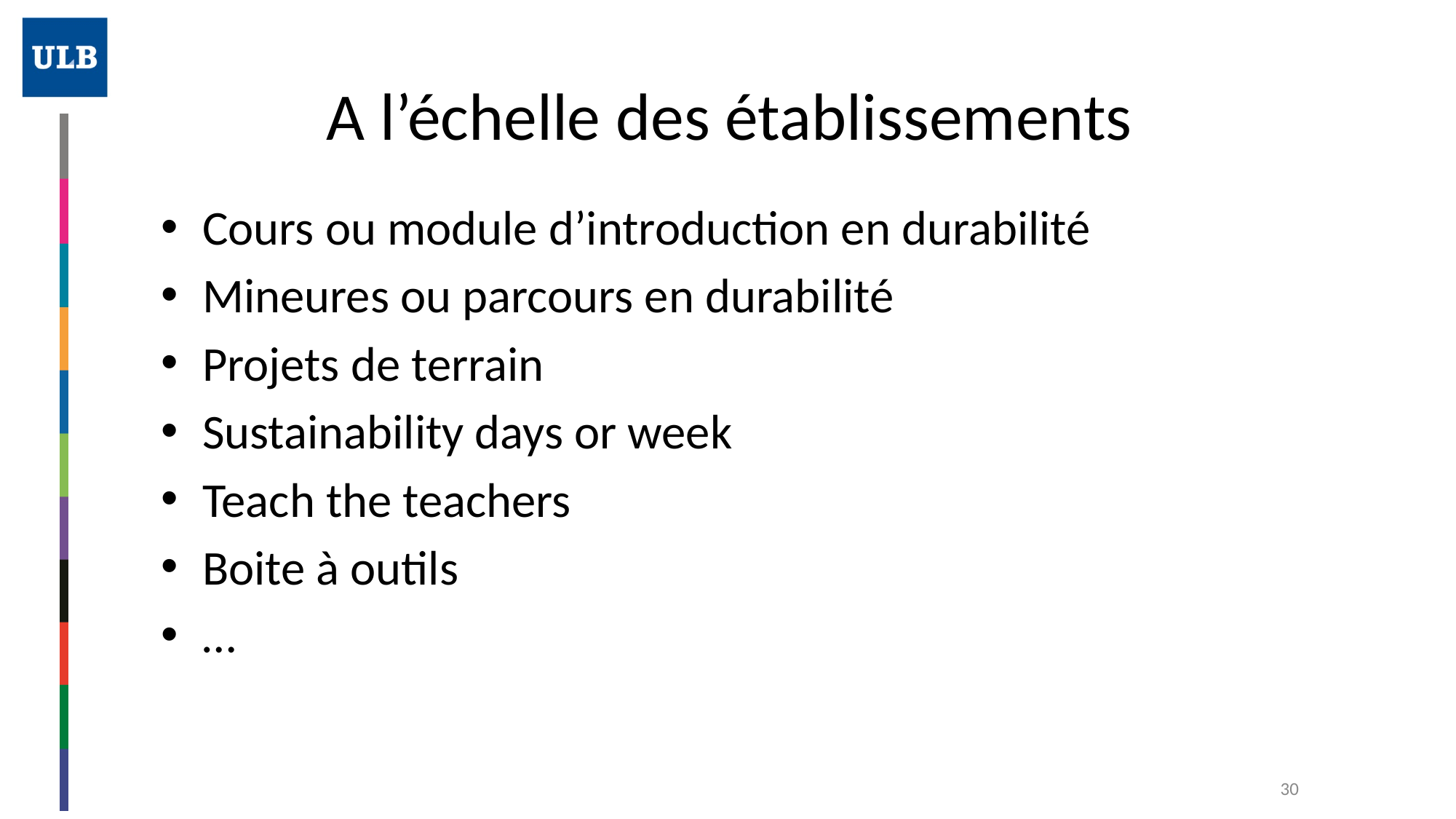

# A l’échelle des établissements
Cours ou module d’introduction en durabilité
Mineures ou parcours en durabilité
Projets de terrain
Sustainability days or week
Teach the teachers
Boite à outils
…
30